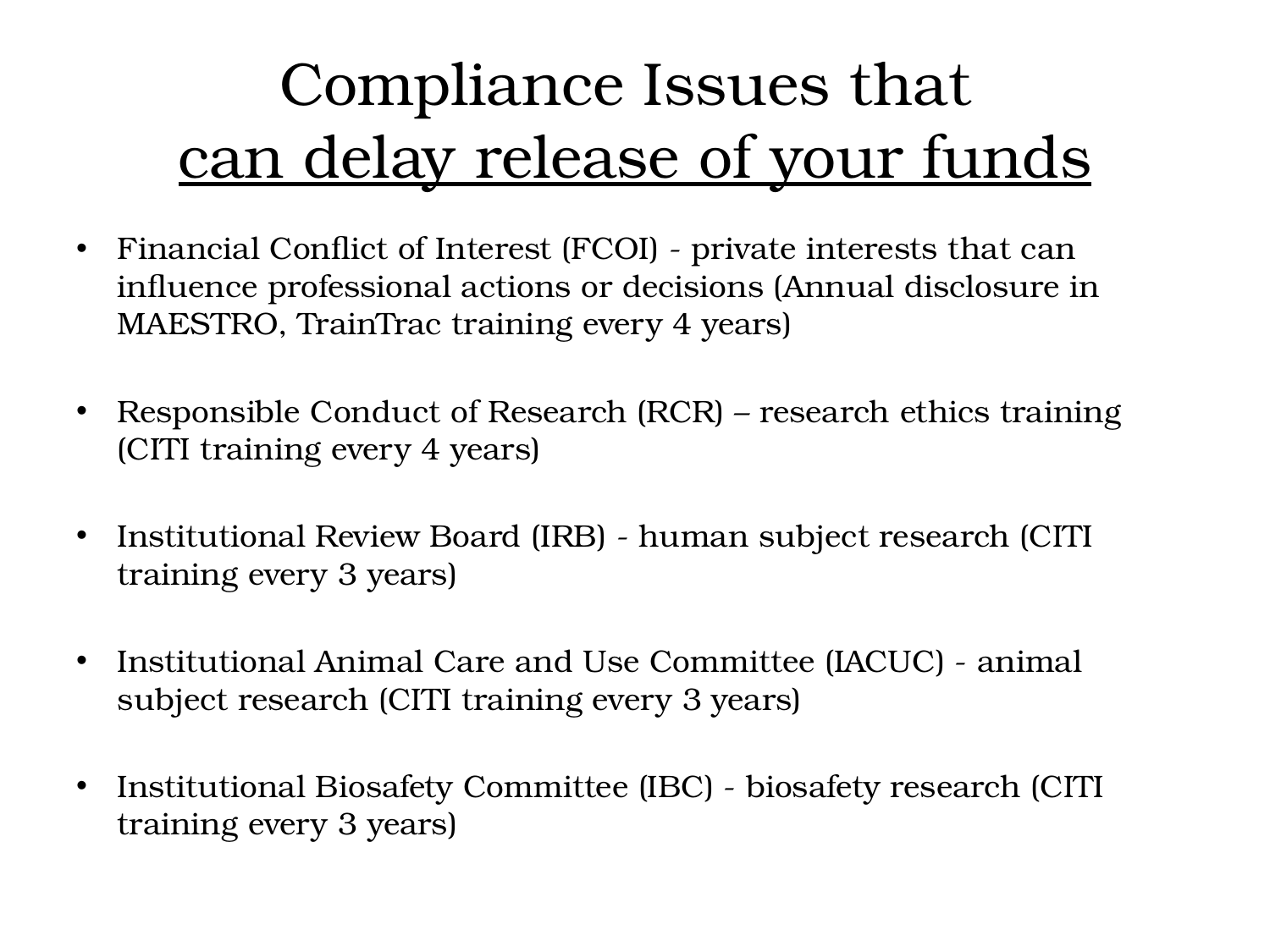

# Compliance Issues that can delay release of your funds
Financial Conflict of Interest (FCOI) - private interests that can influence professional actions or decisions (Annual disclosure in MAESTRO, TrainTrac training every 4 years)

Responsible Conduct of Research (RCR) – research ethics training (CITI training every 4 years)

Institutional Review Board (IRB) - human subject research (CITI training every 3 years)

Institutional Animal Care and Use Committee (IACUC) - animal subject research (CITI training every 3 years)

Institutional Biosafety Committee (IBC) - biosafety research (CITI training every 3 years)